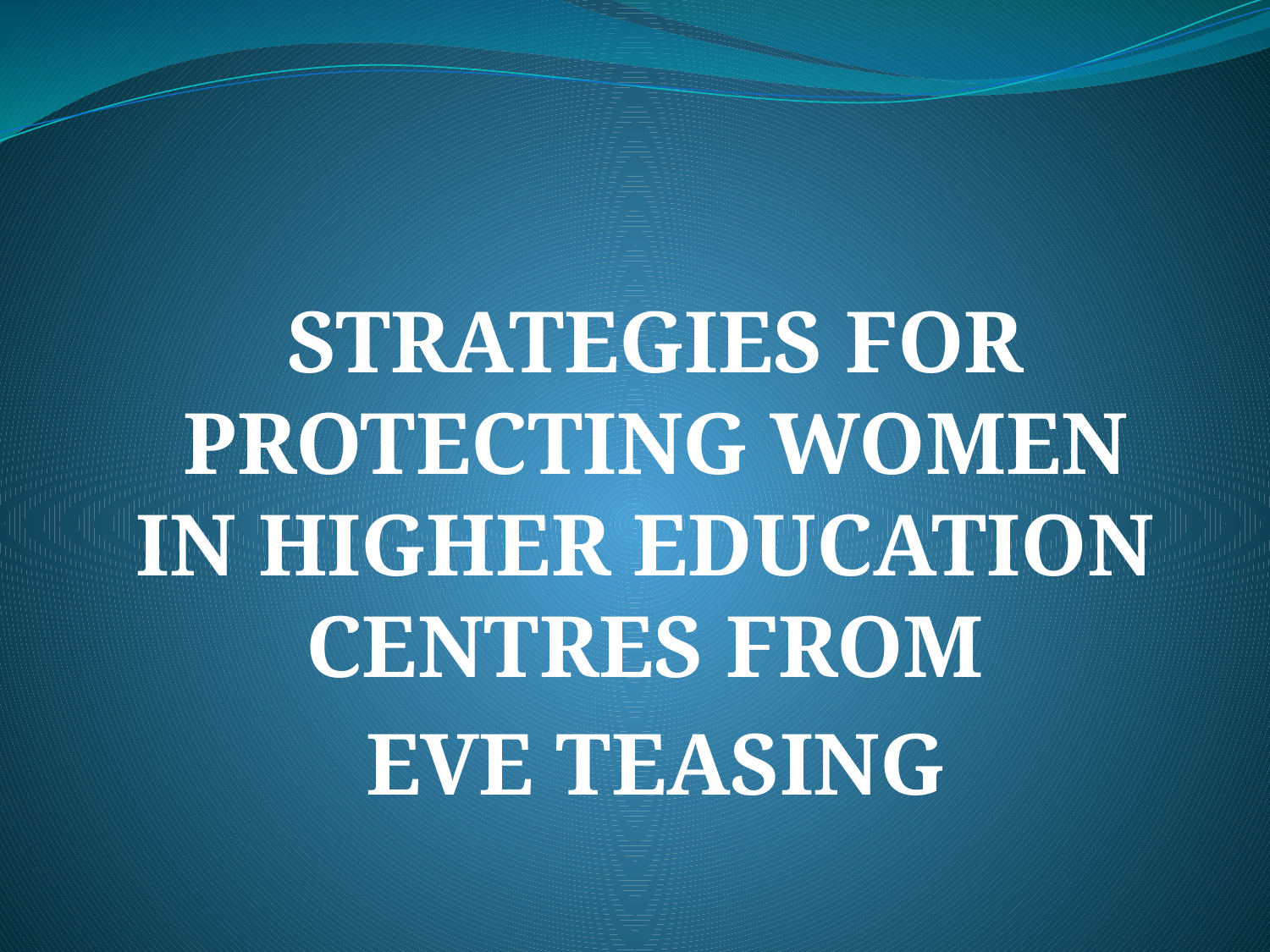

STRATEGIES FOR PROTECTING WOMEN IN HIGHER EDUCATION
CENTRES FROM
EVE TEASING